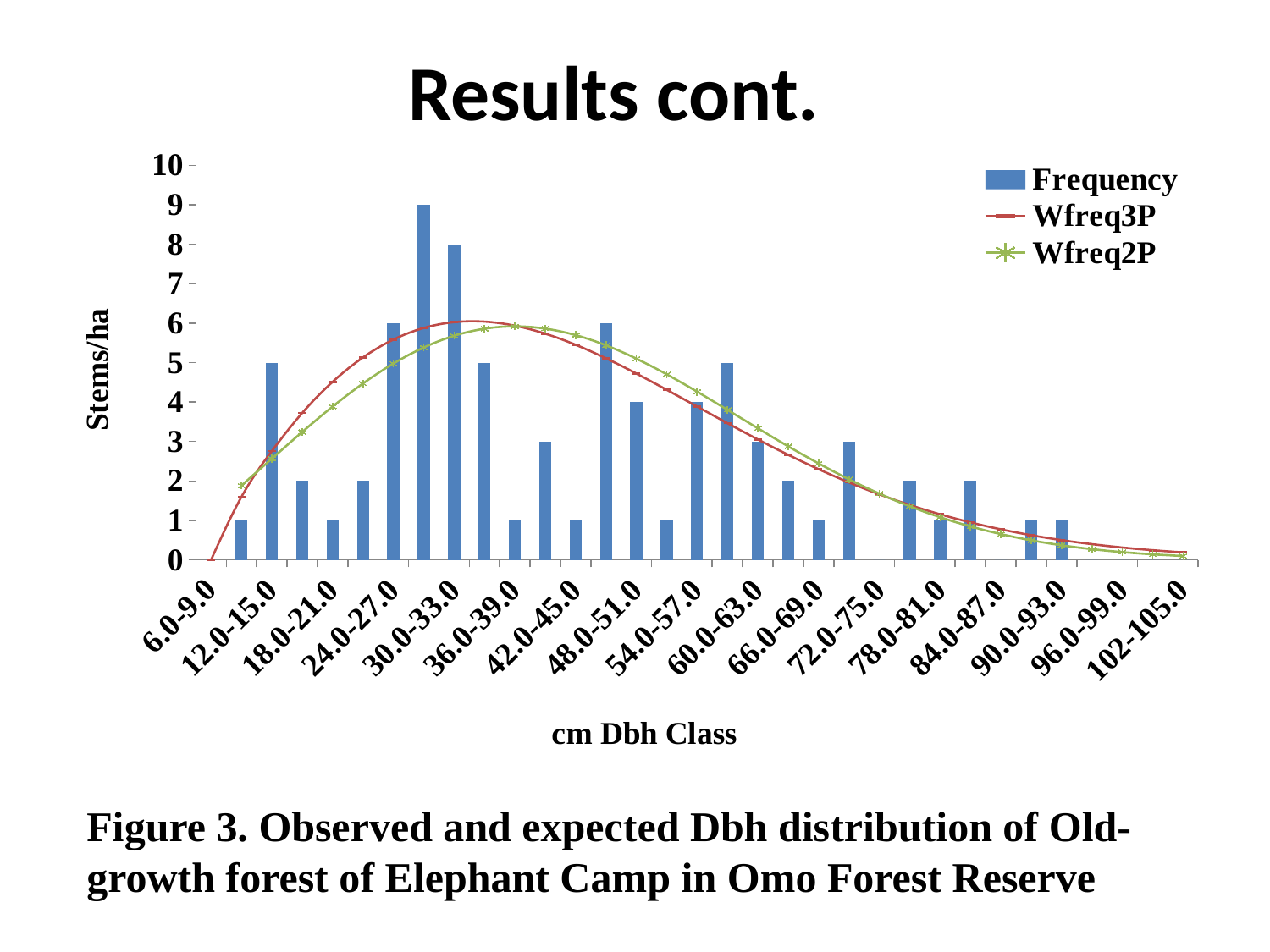

# Results cont.

### Chart

| Category | Frequency | Wfreq3P | Wfreq2P |
|---|---|---|---|
| 6.0-9.0 | 0.0 | 0.0 | None |
| 9.0-12.0 | 1.0 | 1.5960834896616418 | 1.8822336602588112 |
| 12.0-15.0 | 5.0 | 2.757450363727693 | 2.564459690763869 |
| 15.0-18.0 | 2.0 | 3.722642256145313 | 3.2411752253790502 |
| 18.0-21.0 | 1.0 | 4.511652473636043 | 3.8846169658199967 |
| 21.0-24.0 | 2.0 | 5.13006293584387 | 4.46972957217461 |
| 24.0-27.0 | 6.0 | 5.582739944952126 | 4.974772477886375 |
| 27.0-30.0 | 9.0 | 5.877184086524289 | 5.382117295251911 |
| 30.0-33.0 | 8.0 | 6.0242612680032215 | 5.678981483631061 |
| 33.0-36.0 | 5.0 | 6.03796816936456 | 5.857949541452683 |
| 36.0-39.0 | 1.0 | 5.934777046733846 | 5.917193059559959 |
| 39.0-42.0 | 3.0 | 5.732803561040291 | 5.860347878855884 |
| 42.0-45.0 | 1.0 | 5.450933600746193 | 5.696048488548725 |
| 45.0-48.0 | 6.0 | 5.1079950227946 | 5.437157103175791 |
| 48.0-51.0 | 4.0 | 4.722030185473127 | 5.099755464647019 |
| 51.0-54.0 | 1.0 | 4.3097033113222905 | 4.70198884465962 |
| 54.0-57.0 | 4.0 | 3.8858593023075985 | 4.262862178761552 |
| 57.0-60.0 | 5.0 | 3.4632365079178804 | 3.8010871916331332 |
| 60.0-63.0 | 3.0 | 3.052324859566249 | 3.3340676397692204 |
| 63.0-66.0 | 2.0 | 2.6613526691914613 | 2.8770895691404204 |
| 66.0-69.0 | 1.0 | 2.2963801333659504 | 2.442757875129465 |
| 69.0-72.0 | 3.0 | 1.9614749481014147 | 2.0406930209182215 |
| 72.0-75.0 | 0.0 | 1.658945061718615 | 1.6774759823575593 |
| 75.0-78.0 | 2.0 | 1.3896050229522094 | 1.3568082204568788 |
| 78.0-81.0 | 1.0 | 1.1530551265520617 | 1.0798386780391311 |
| 81.0-84.0 | 2.0 | 0.9479561309978424 | 0.8456022918041342 |
| 84.0-87.0 | 0.0 | 0.7722862771977754 | 0.6515140645525511 |
| 87.0-90.0 | 1.0 | 0.6235712978209038 | 0.49386822864487484 |
| 90.0-93.0 | 1.0 | 0.4990817843144996 | 0.36830174153178746 |
| 93.0-96.0 | 0.0 | 0.3959954727481094 | 0.27019333933997974 |
| 96.0-99.0 | 0.0 | 0.3115246058845726 | 0.19498177032823535 |
| 99.0-102.0 | 0.0 | 0.24301048712401024 | 0.1383981042640069 |
| 102-105.0 | 0.0 | 0.18798868134795144 | 0.09661611455280271 |
Figure 3. Observed and expected Dbh distribution of Old-growth forest of Elephant Camp in Omo Forest Reserve